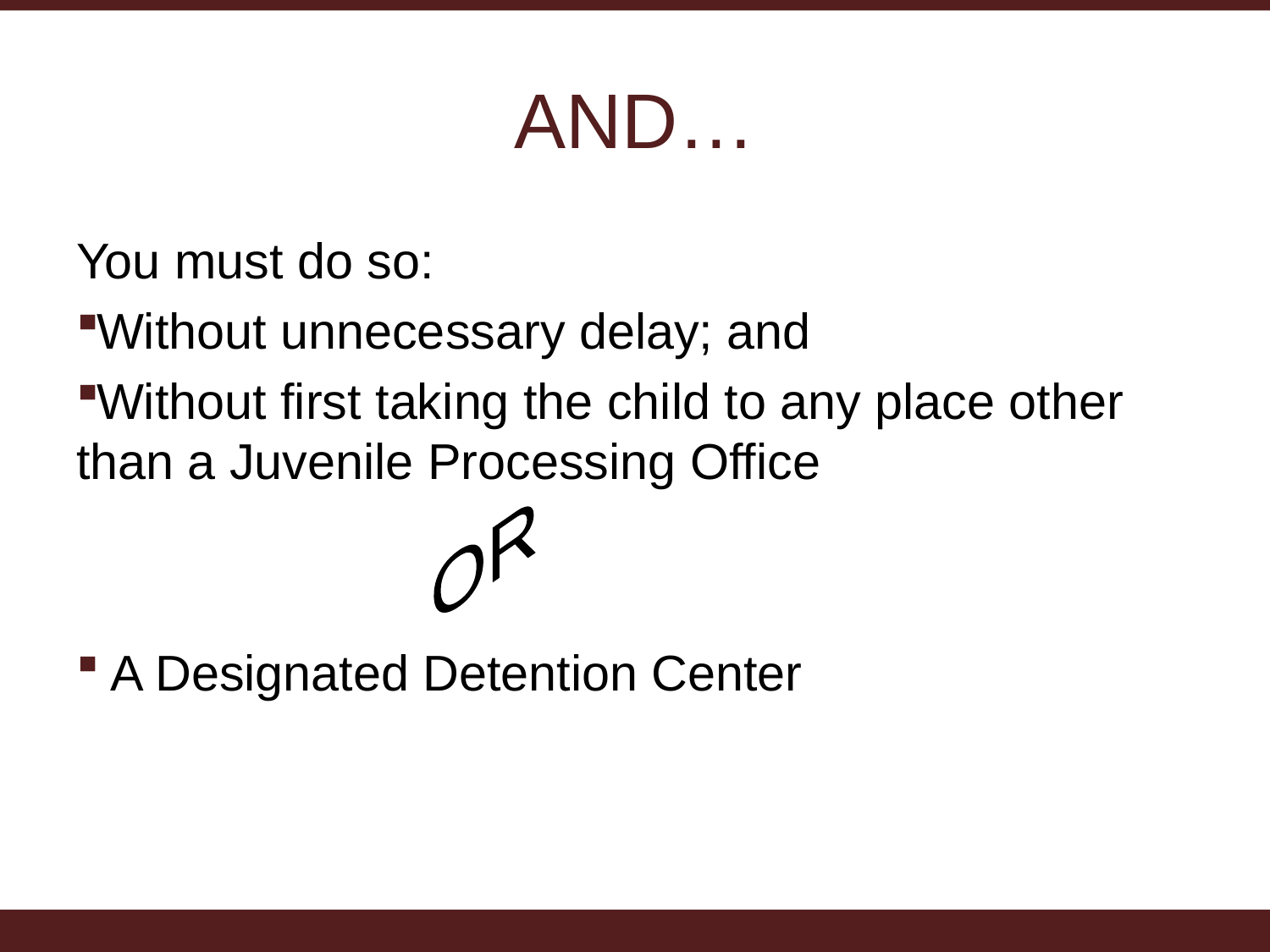

# AND…
You must do so:
Without unnecessary delay; and
Without first taking the child to any place other than a Juvenile Processing Office

 A Designated Detention Center

OR